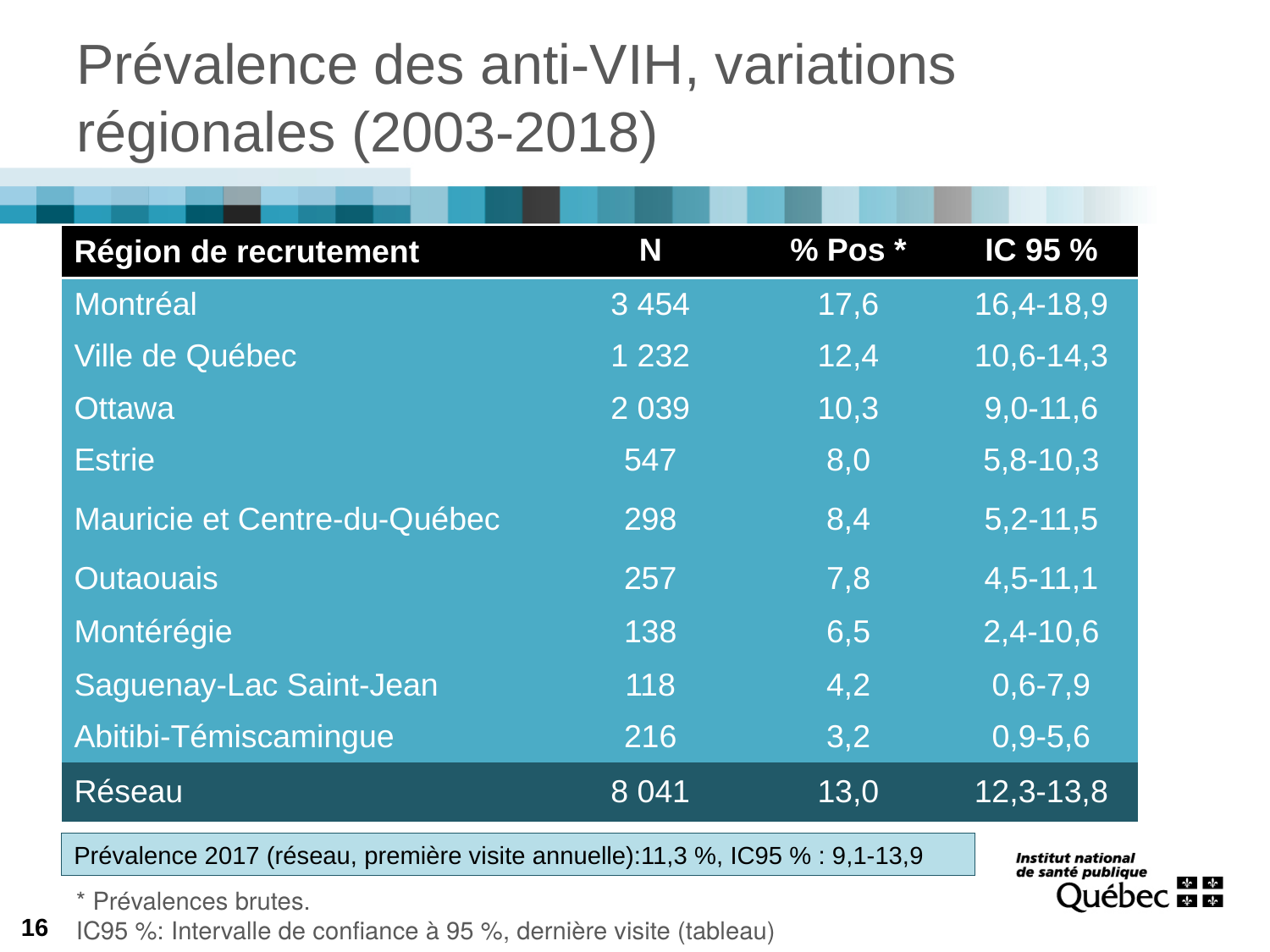

# Prévalence des anti-VIH, variations régionales (2003-2018)
| Région de recrutement | N | % Pos \* | IC 95 % |
| --- | --- | --- | --- |
| Montréal | 3 454 | 17,6 | 16,4-18,9 |
| Ville de Québec | 1 232 | 12,4 | 10,6-14,3 |
| Ottawa | 2 039 | 10,3 | 9,0-11,6 |
| Estrie | 547 | 8,0 | 5,8-10,3 |
| Mauricie et Centre-du-Québec | 298 | 8,4 | 5,2-11,5 |
| Outaouais | 257 | 7,8 | 4,5-11,1 |
| Montérégie | 138 | 6,5 | 2,4-10,6 |
| Saguenay-Lac Saint-Jean | 118 | 4,2 | 0,6-7,9 |
| Abitibi-Témiscamingue | 216 | 3,2 | 0,9-5,6 |
| Réseau | 8 041 | 13,0 | 12,3-13,8 |
Prévalence 2017 (réseau, première visite annuelle):11,3 %, IC95 % : 9,1-13,9
* Prévalences brutes.
IC95 %: Intervalle de confiance à 95 %, dernière visite (tableau)
16